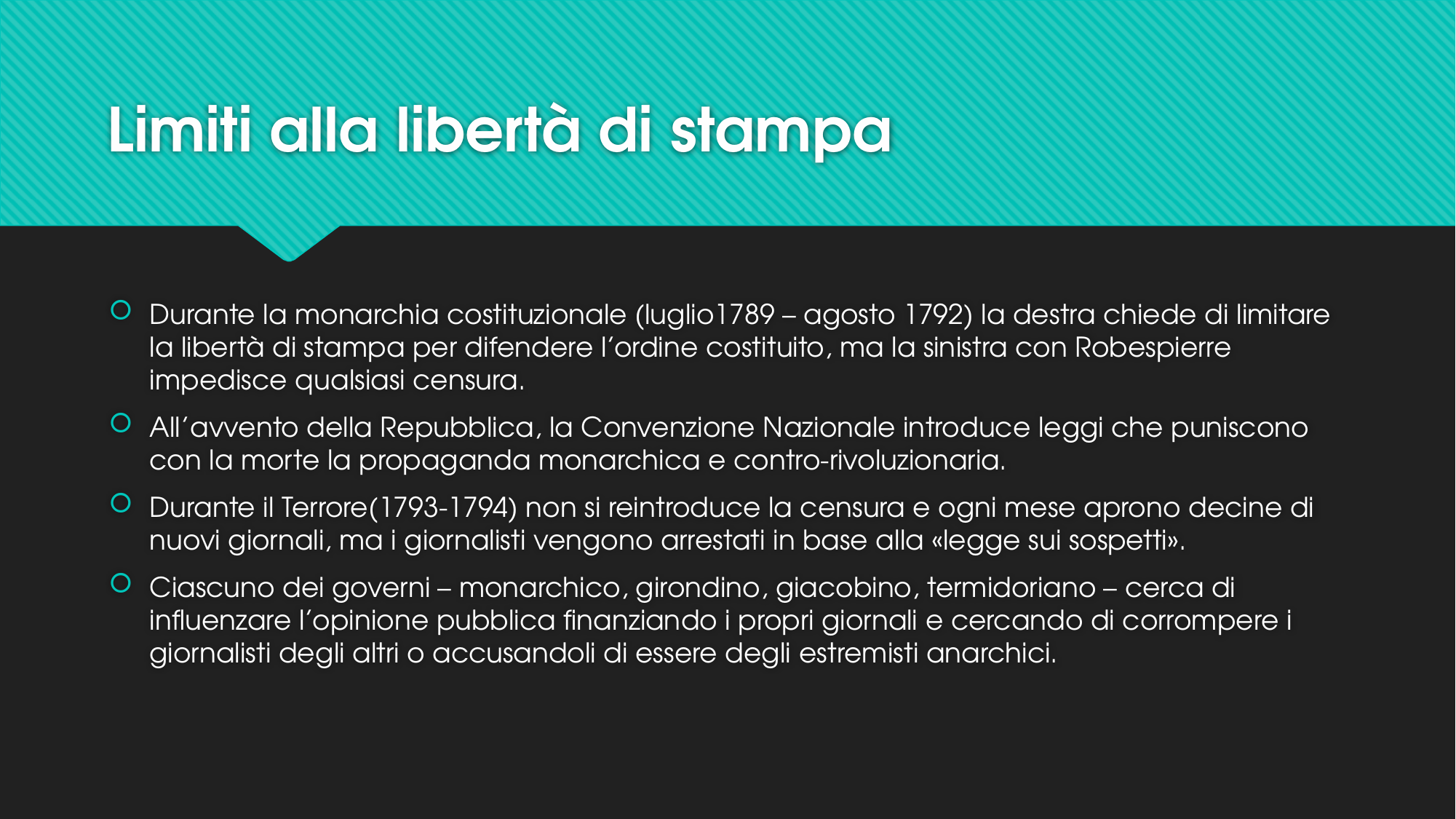

# Limiti alla libertà di stampa
Durante la monarchia costituzionale (luglio1789 – agosto 1792) la destra chiede di limitare la libertà di stampa per difendere l’ordine costituito, ma la sinistra con Robespierre impedisce qualsiasi censura.
All’avvento della Repubblica, la Convenzione Nazionale introduce leggi che puniscono con la morte la propaganda monarchica e contro-rivoluzionaria.
Durante il Terrore(1793-1794) non si reintroduce la censura e ogni mese aprono decine di nuovi giornali, ma i giornalisti vengono arrestati in base alla «legge sui sospetti».
Ciascuno dei governi – monarchico, girondino, giacobino, termidoriano – cerca di influenzare l’opinione pubblica finanziando i propri giornali e cercando di corrompere i giornalisti degli altri o accusandoli di essere degli estremisti anarchici.